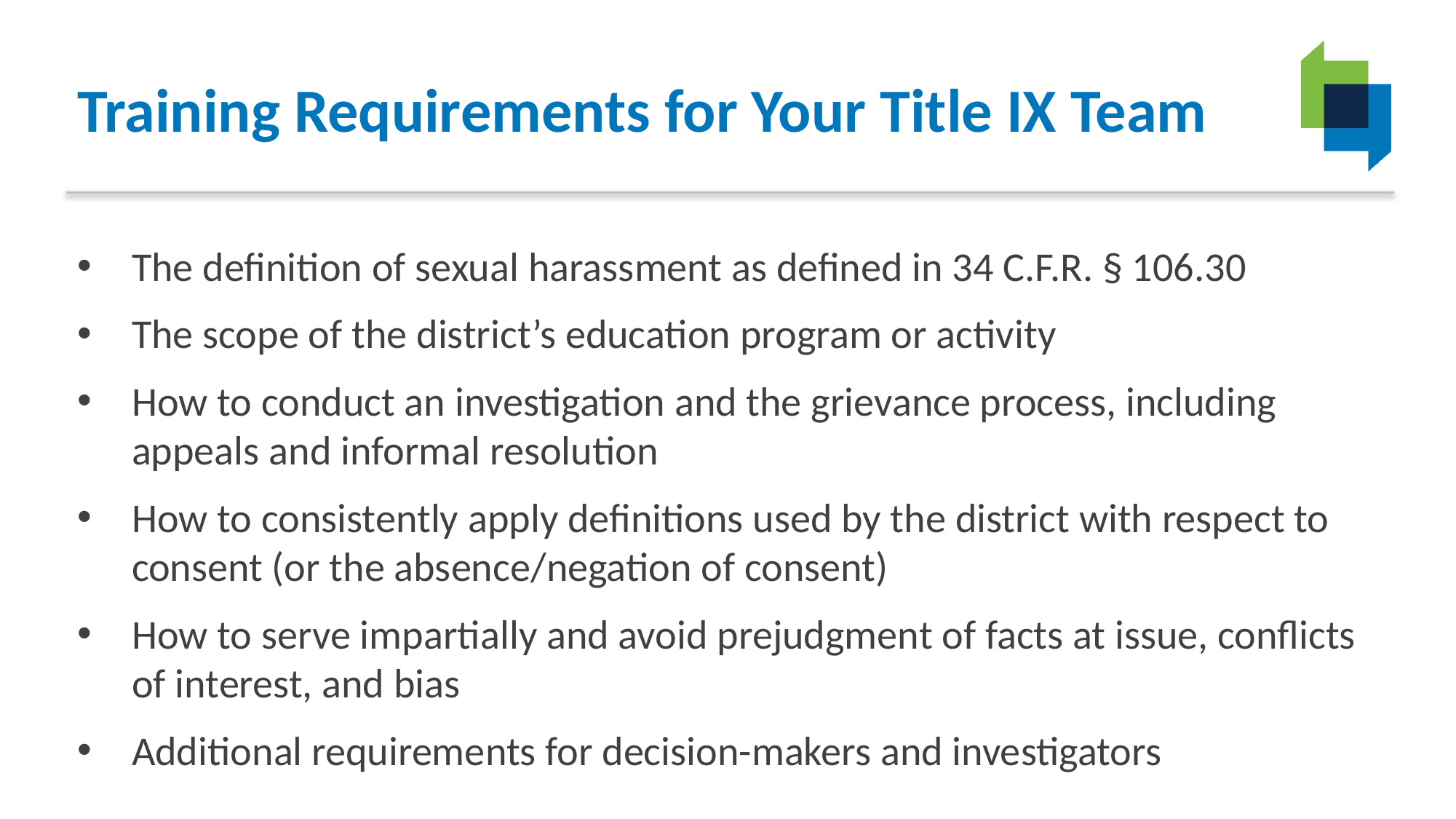

# Training Requirements for Your Title IX Team
The definition of sexual harassment as defined in 34 C.F.R. § 106.30
The scope of the district’s education program or activity
How to conduct an investigation and the grievance process, including appeals and informal resolution
How to consistently apply definitions used by the district with respect to consent (or the absence/negation of consent)
How to serve impartially and avoid prejudgment of facts at issue, conflicts of interest, and bias
Additional requirements for decision-makers and investigators